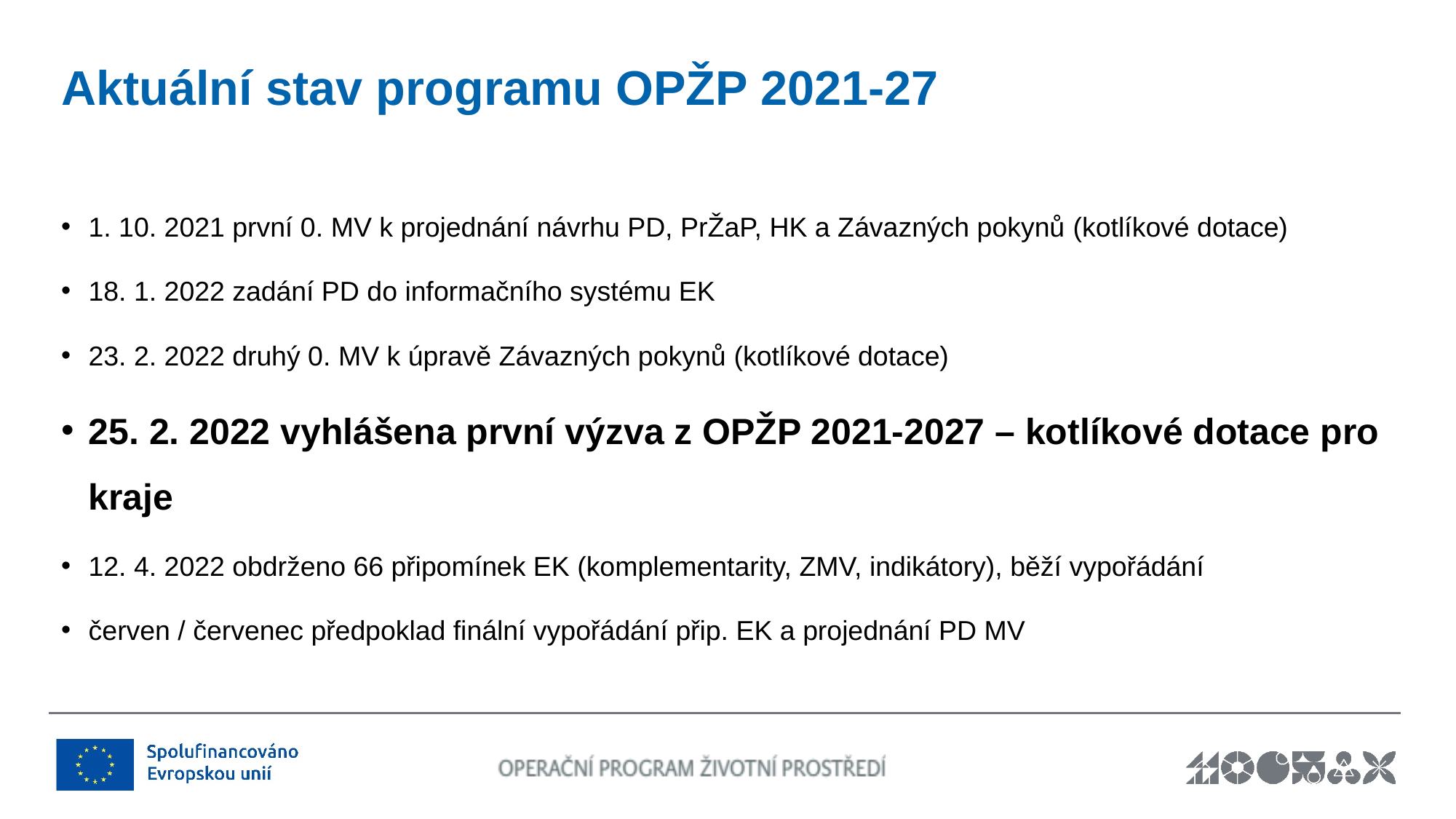

# Aktuální stav programu OPŽP 2021-27
1. 10. 2021 první 0. MV k projednání návrhu PD, PrŽaP, HK a Závazných pokynů (kotlíkové dotace)
18. 1. 2022 zadání PD do informačního systému EK
23. 2. 2022 druhý 0. MV k úpravě Závazných pokynů (kotlíkové dotace)
25. 2. 2022 vyhlášena první výzva z OPŽP 2021-2027 – kotlíkové dotace pro kraje
12. 4. 2022 obdrženo 66 připomínek EK (komplementarity, ZMV, indikátory), běží vypořádání
červen / červenec předpoklad finální vypořádání přip. EK a projednání PD MV